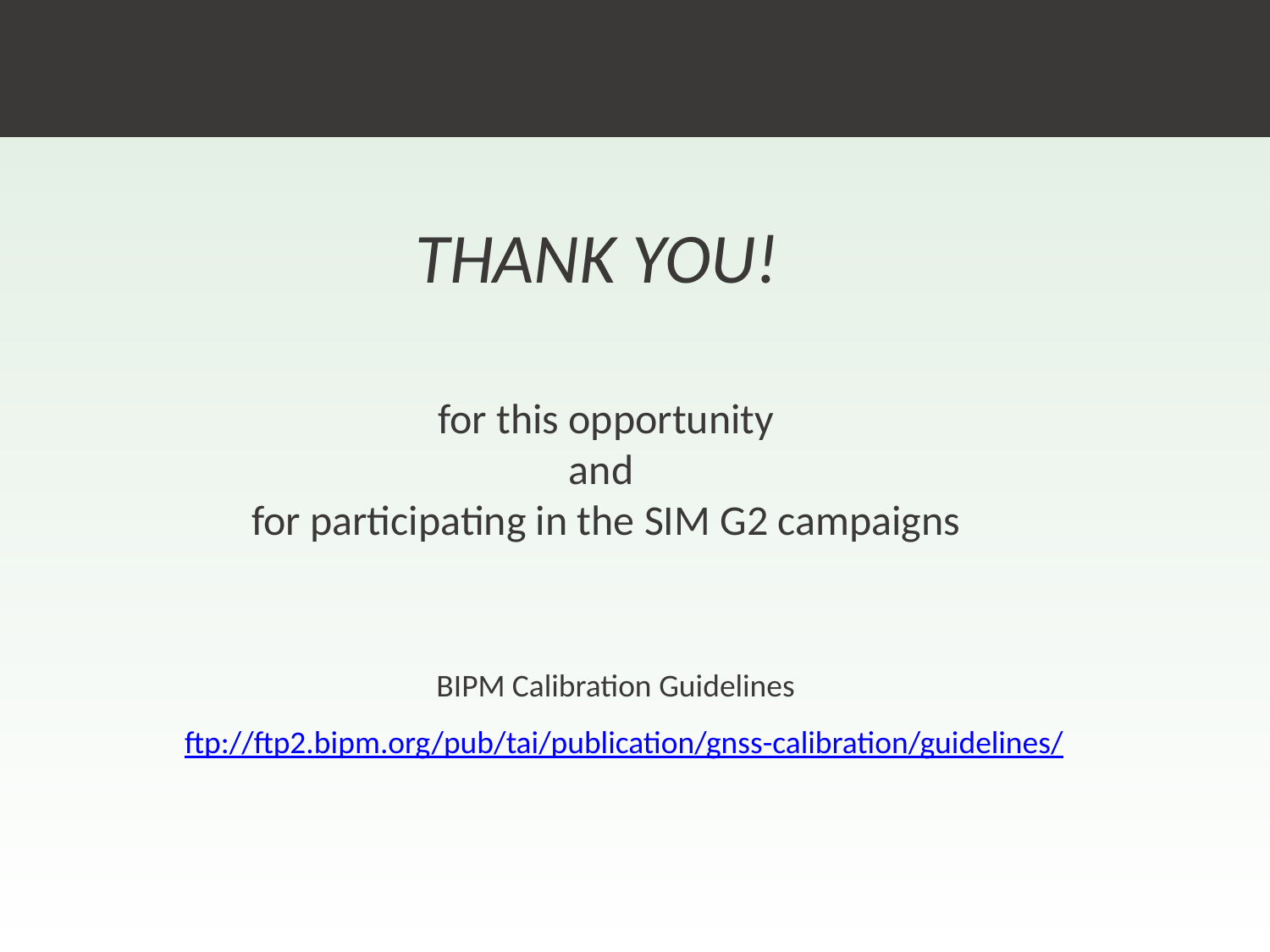

#
THANK YOU!
for this opportunity
and
for participating in the SIM G2 campaigns
BIPM Calibration Guidelines
ftp://ftp2.bipm.org/pub/tai/publication/gnss-calibration/guidelines/